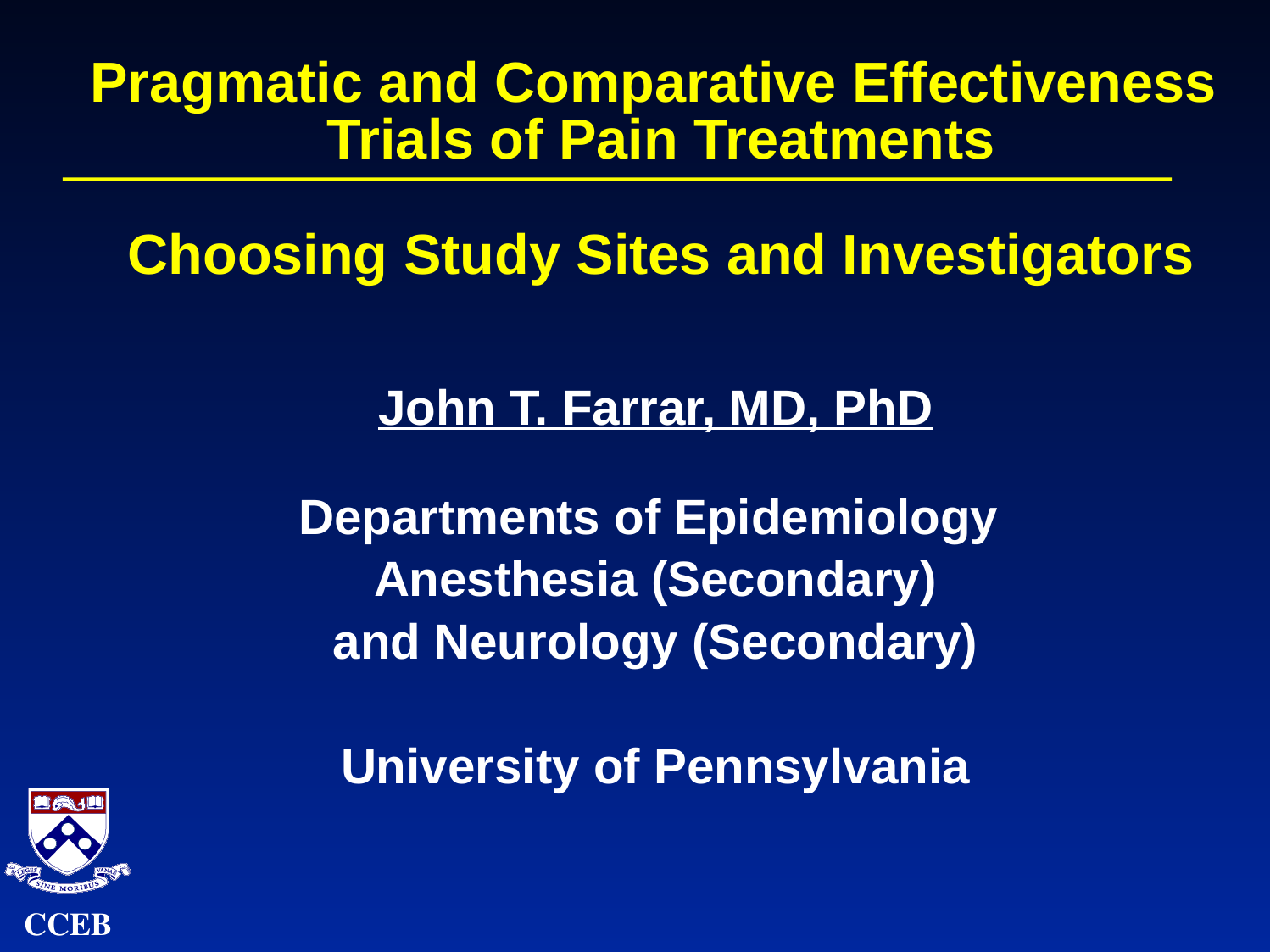

# Pragmatic and Comparative Effectiveness Trials of Pain Treatments Choosing Study Sites and Investigators
John T. Farrar, MD, PhD
Departments of Epidemiology
Anesthesia (Secondary)
and Neurology (Secondary)

University of Pennsylvania